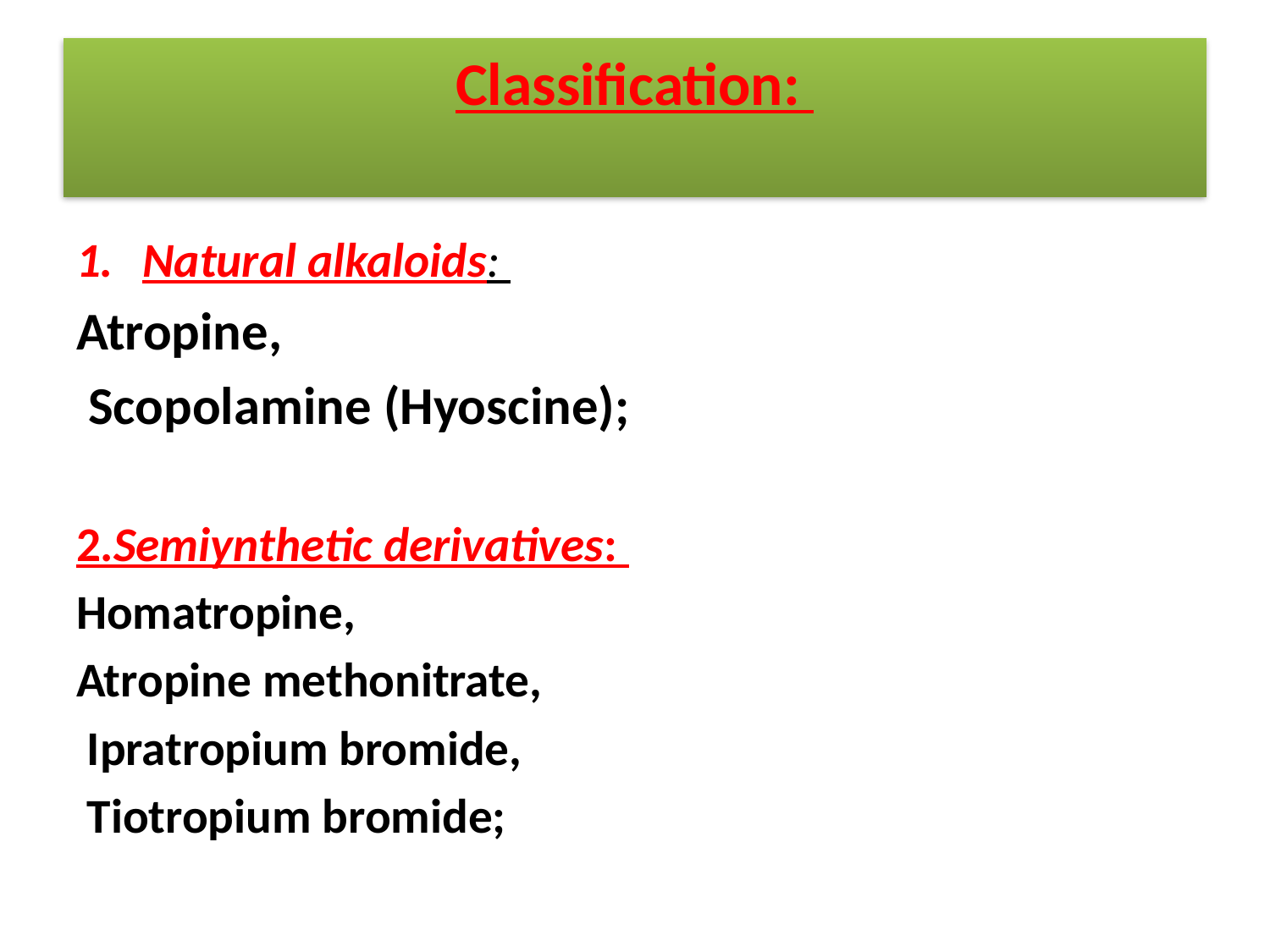

# Classification:
Natural alkaloids:
Atropine,
 Scopolamine (Hyoscine);

2.Semiynthetic derivatives:
Homatropine,
Atropine methonitrate,
 Ipratropium bromide,
 Tiotropium bromide;